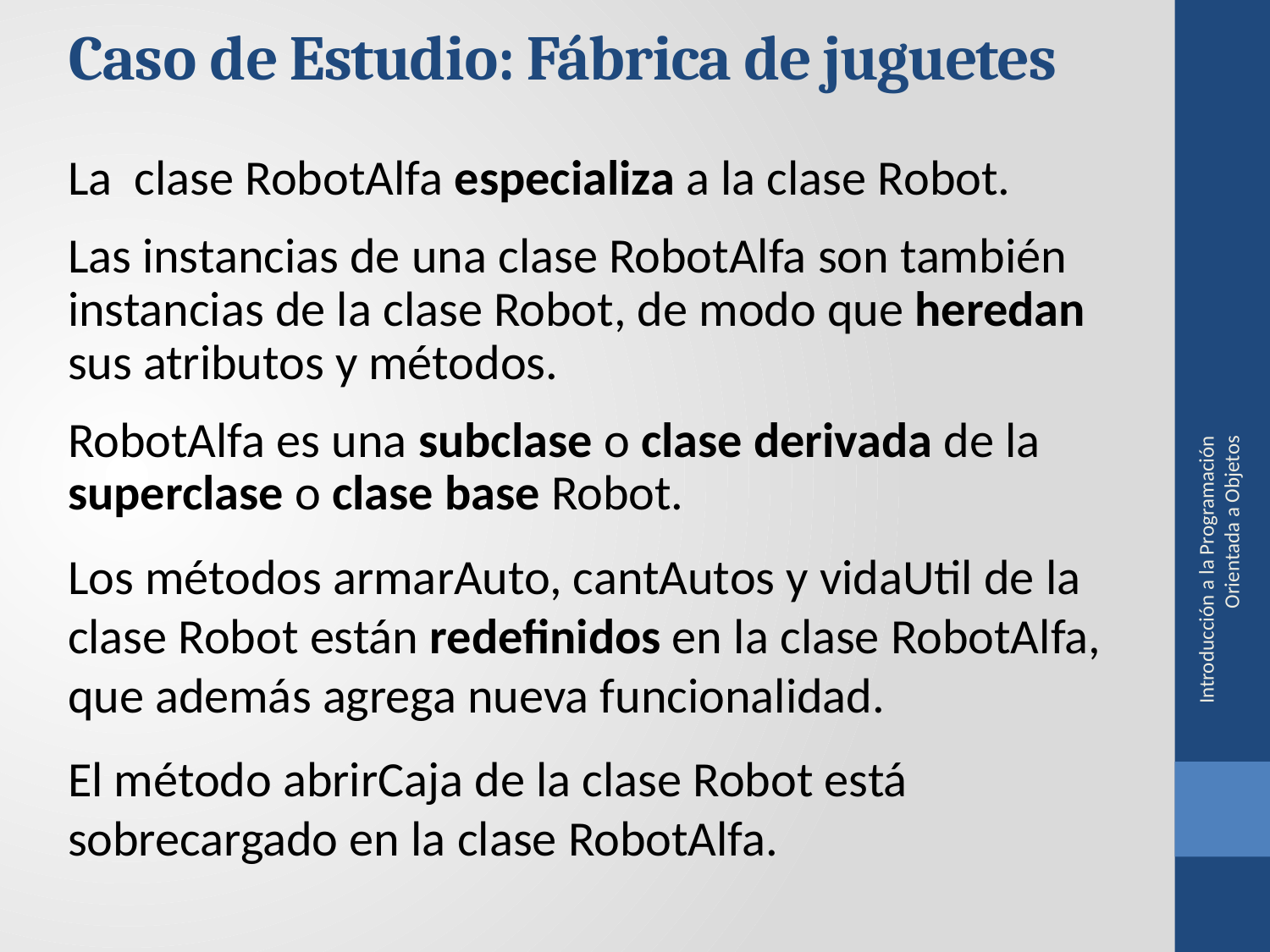

Caso de Estudio: Fábrica de juguetes
La  clase RobotAlfa especializa a la clase Robot.
Las instancias de una clase RobotAlfa son también instancias de la clase Robot, de modo que heredan sus atributos y métodos.
RobotAlfa es una subclase o clase derivada de la superclase o clase base Robot.
Los métodos armarAuto, cantAutos y vidaUtil de la clase Robot están redefinidos en la clase RobotAlfa, que además agrega nueva funcionalidad.
El método abrirCaja de la clase Robot está sobrecargado en la clase RobotAlfa.

Introducción a la Programación Orientada a Objetos